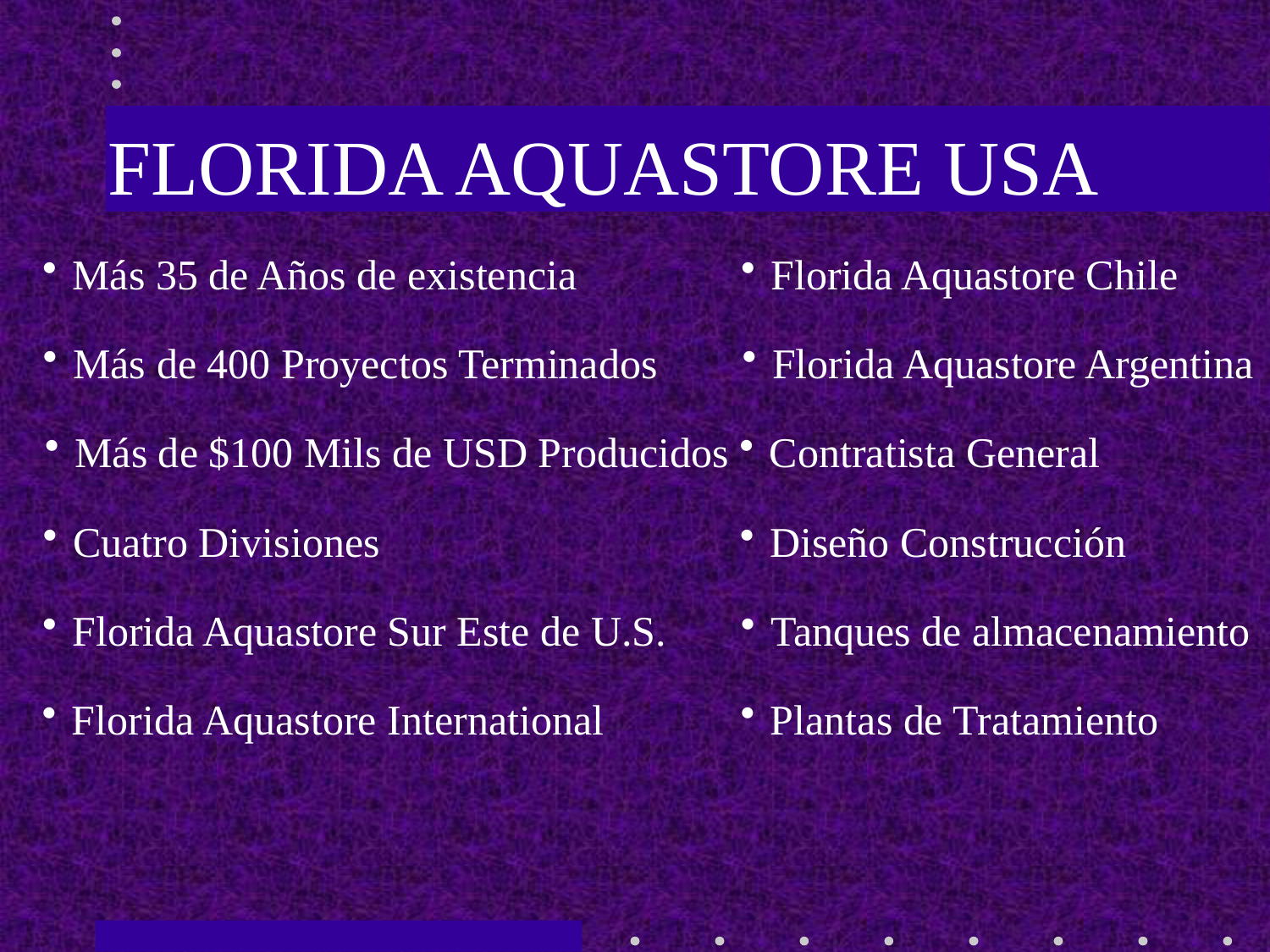

# FLORIDA AQUASTORE USA
Más 35 de Años de existencia
Florida Aquastore Chile
Más de 400 Proyectos Terminados
Florida Aquastore Argentina
Más de $100 Mils de USD Producidos
Contratista General
Cuatro Divisiones
Diseño Construcción
Florida Aquastore Sur Este de U.S.
Tanques de almacenamiento
Florida Aquastore International
Plantas de Tratamiento